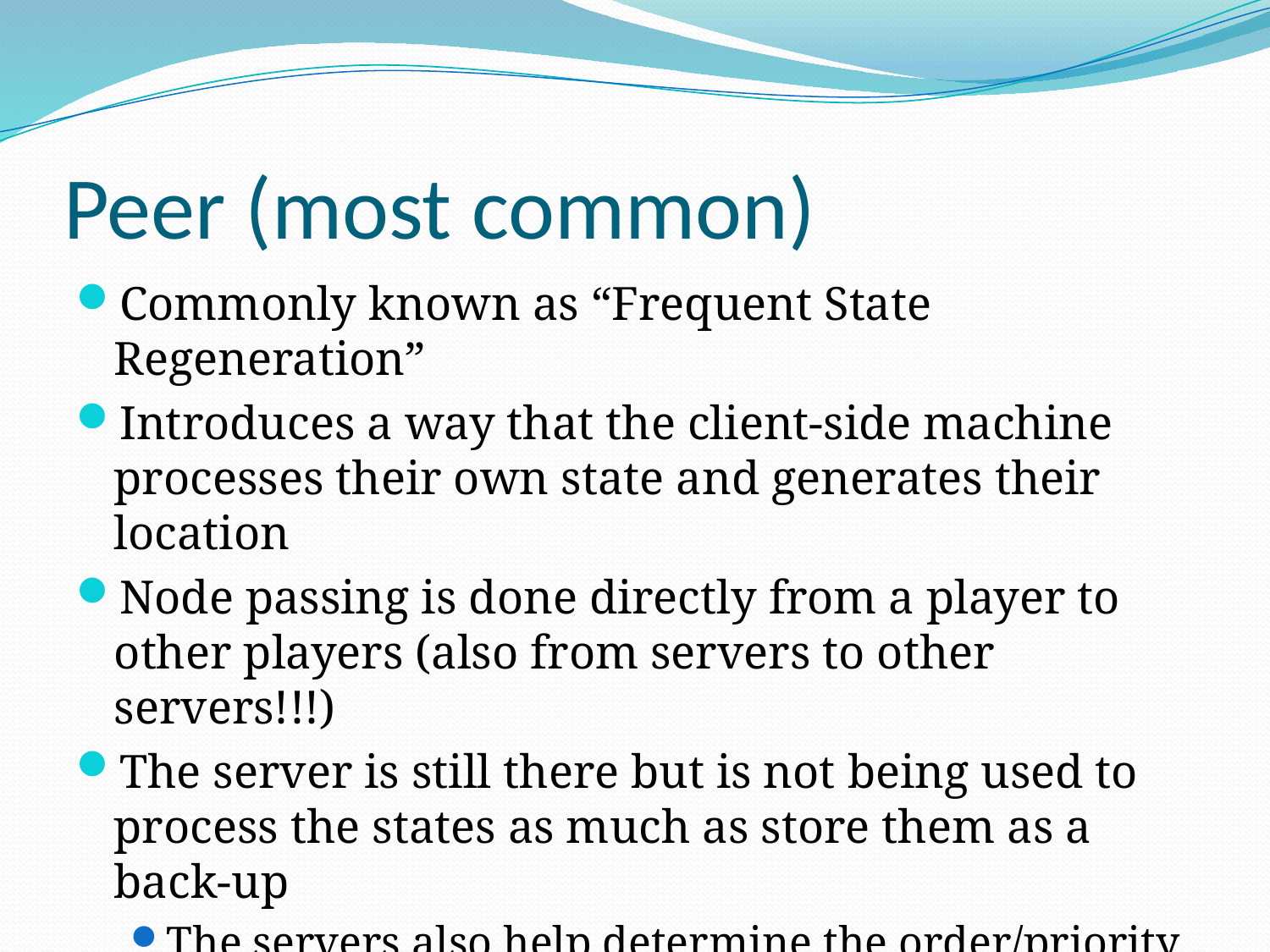

# Peer (most common)
Commonly known as “Frequent State Regeneration”
Introduces a way that the client-side machine processes their own state and generates their location
Node passing is done directly from a player to other players (also from servers to other servers!!!)
The server is still there but is not being used to process the states as much as store them as a back-up
The servers also help determine the order/priority of message passing between the players.  Who shot who first?